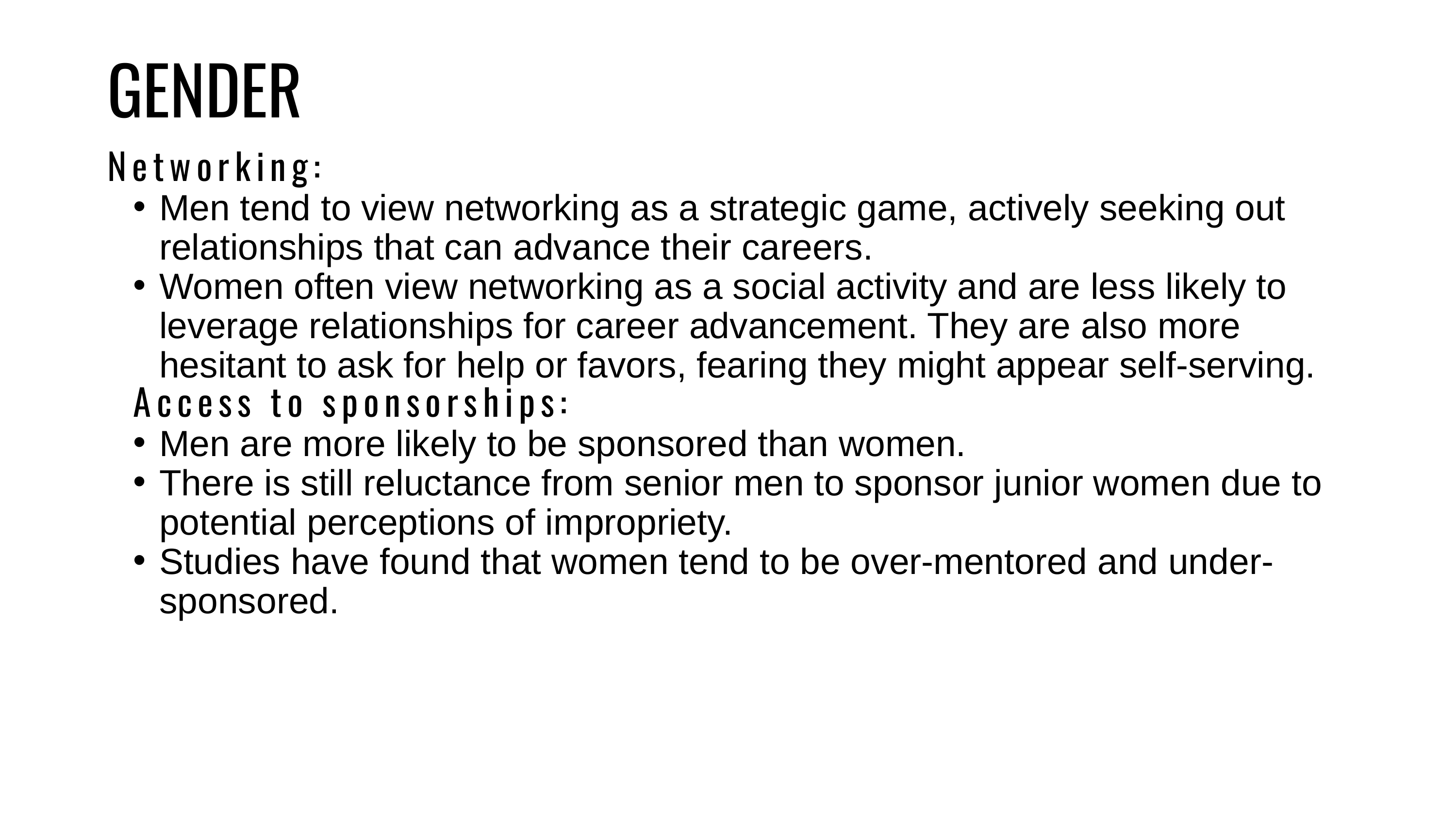

GENDER
Networking:
Men tend to view networking as a strategic game, actively seeking out relationships that can advance their careers.
Women often view networking as a social activity and are less likely to leverage relationships for career advancement. They are also more hesitant to ask for help or favors, fearing they might appear self-serving.
Access to sponsorships:
Men are more likely to be sponsored than women.
There is still reluctance from senior men to sponsor junior women due to potential perceptions of impropriety.
Studies have found that women tend to be over-mentored and under-sponsored.